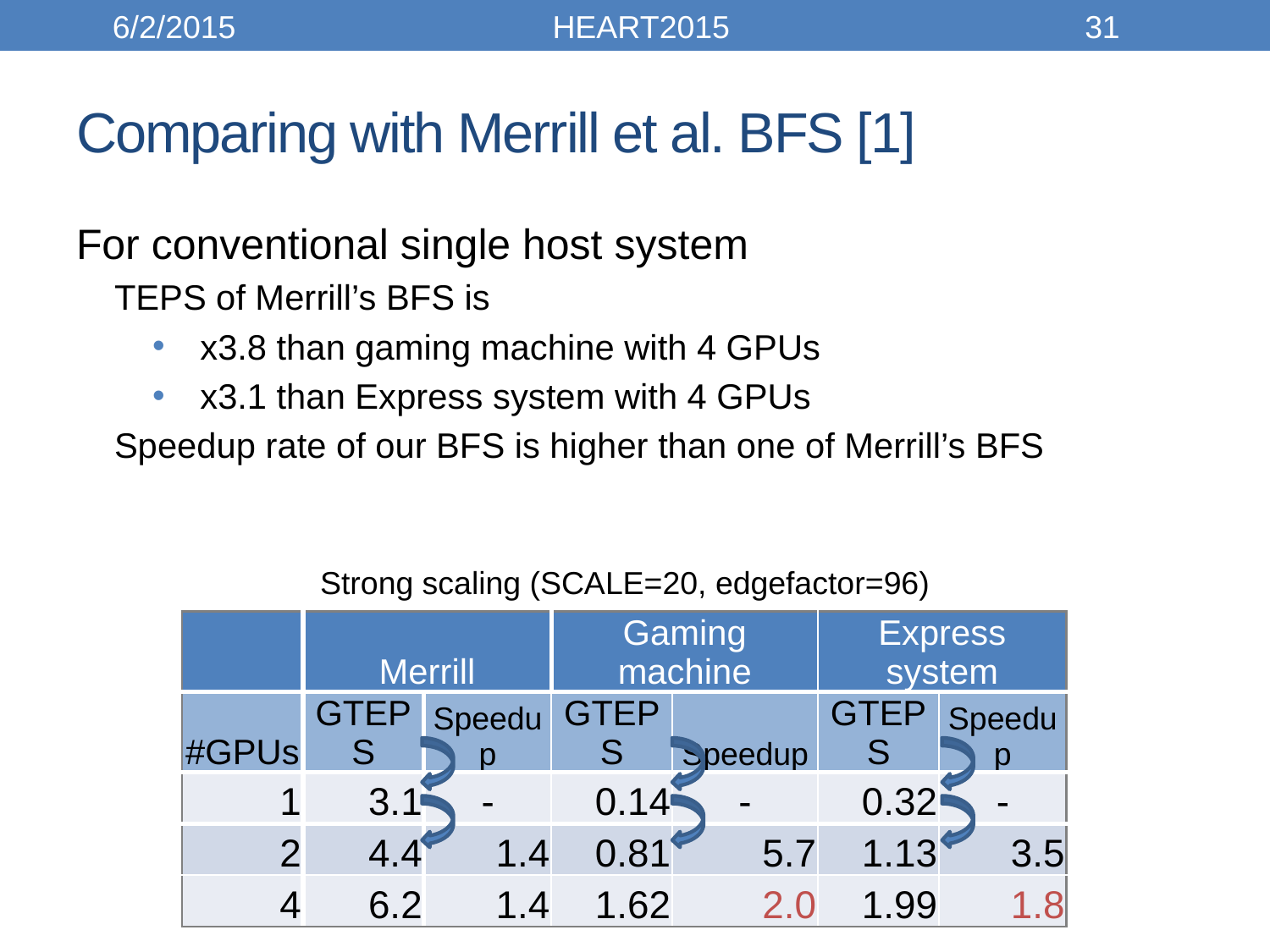

6/2/2015
HEART2015
31
# Comparing with Merrill et al. BFS [1]
For conventional single host system
TEPS of Merrill’s BFS is
x3.8 than gaming machine with 4 GPUs
x3.1 than Express system with 4 GPUs
Speedup rate of our BFS is higher than one of Merrill’s BFS
Strong scaling (SCALE=20, edgefactor=96)
|  | Merrill |  | Gaming machine |  | Express system |  |
| --- | --- | --- | --- | --- | --- | --- |
| #GPUs | GTEPS | Speedup | GTEPS | Speedup | GTEPS | Speedup |
| 1 | 3.1 | - | 0.14 | - | 0.32 | - |
| 2 | 4.4 | 1.4 | 0.81 | 5.7 | 1.13 | 3.5 |
| 4 | 6.2 | 1.4 | 1.62 | 2.0 | 1.99 | 1.8 |